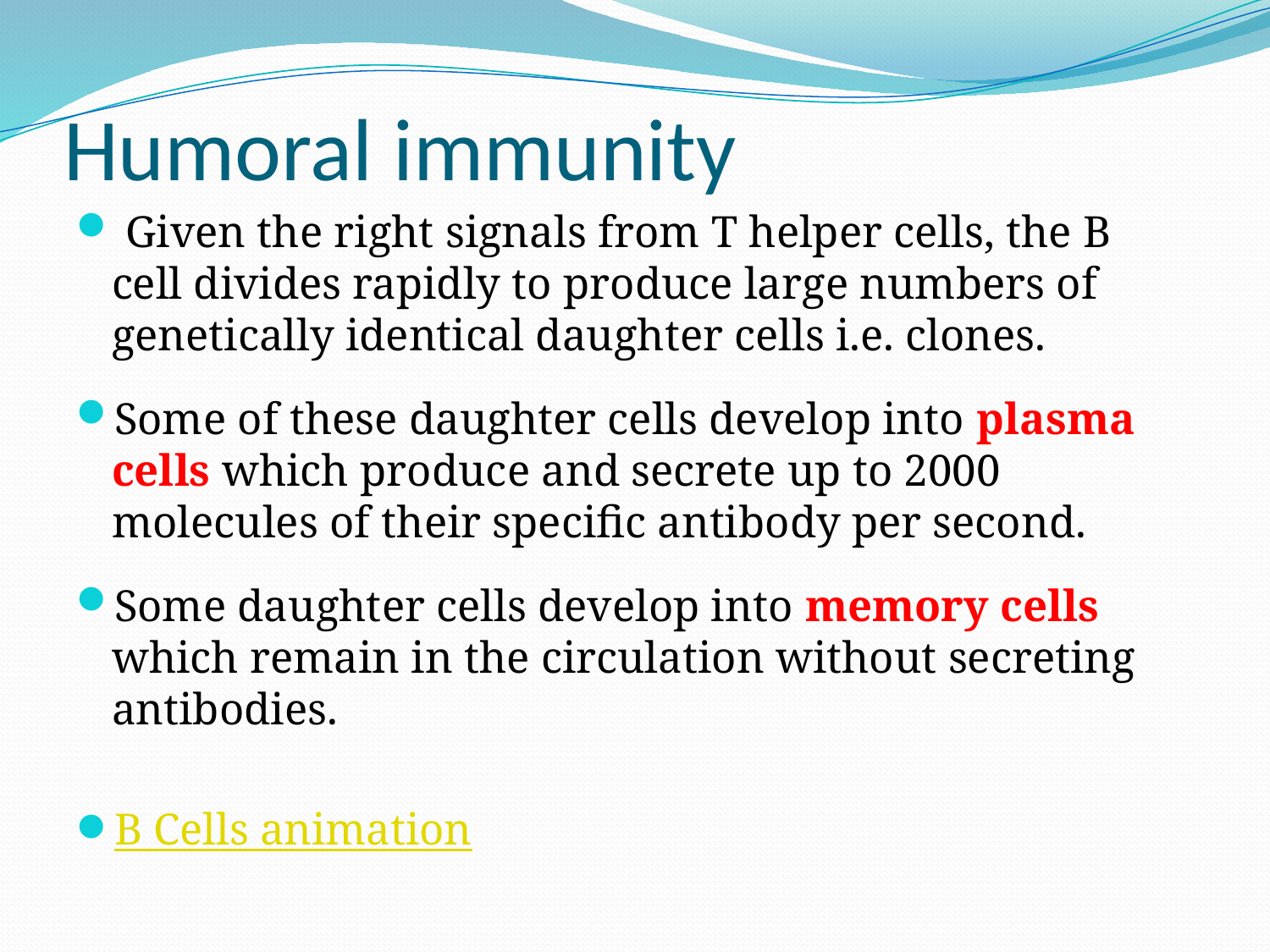

# Humoral immunity
 Given the right signals from T helper cells, the B cell divides rapidly to produce large numbers of genetically identical daughter cells i.e. clones.

Some of these daughter cells develop into plasma cells which produce and secrete up to 2000 molecules of their specific antibody per second.

Some daughter cells develop into memory cells which remain in the circulation without secreting antibodies.

B Cells animation